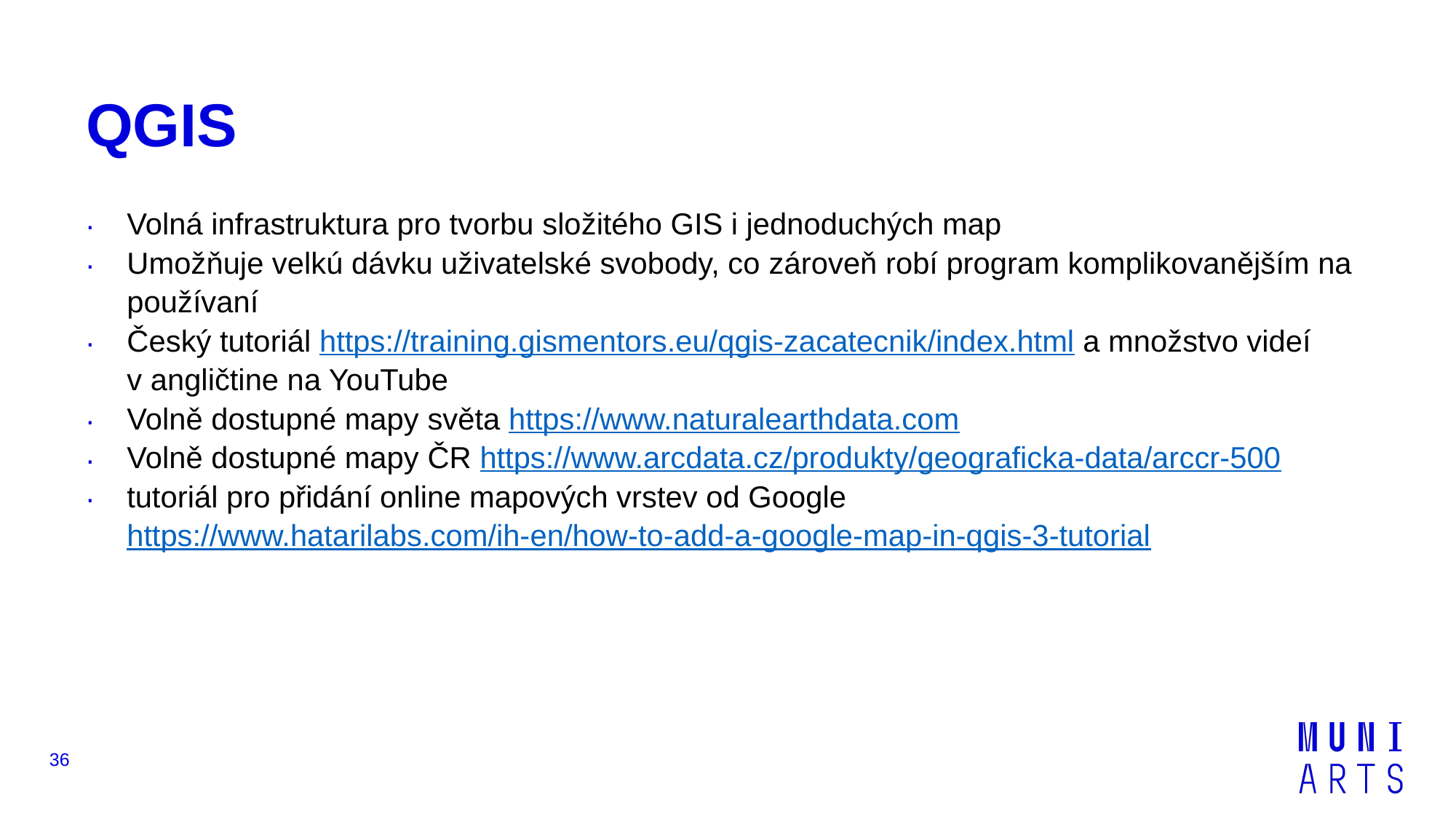

# QGIS
Volná infrastruktura pro tvorbu složitého GIS i jednoduchých map
Umožňuje velkú dávku uživatelské svobody, co zároveň robí program komplikovanějším na používaní
Český tutoriál https://training.gismentors.eu/qgis-zacatecnik/index.html a množstvo videí v angličtine na YouTube
Volně dostupné mapy světa https://www.naturalearthdata.com
Volně dostupné mapy ČR https://www.arcdata.cz/produkty/geograficka-data/arccr-500
tutoriál pro přidání online mapových vrstev od Google https://www.hatarilabs.com/ih-en/how-to-add-a-google-map-in-qgis-3-tutorial

36